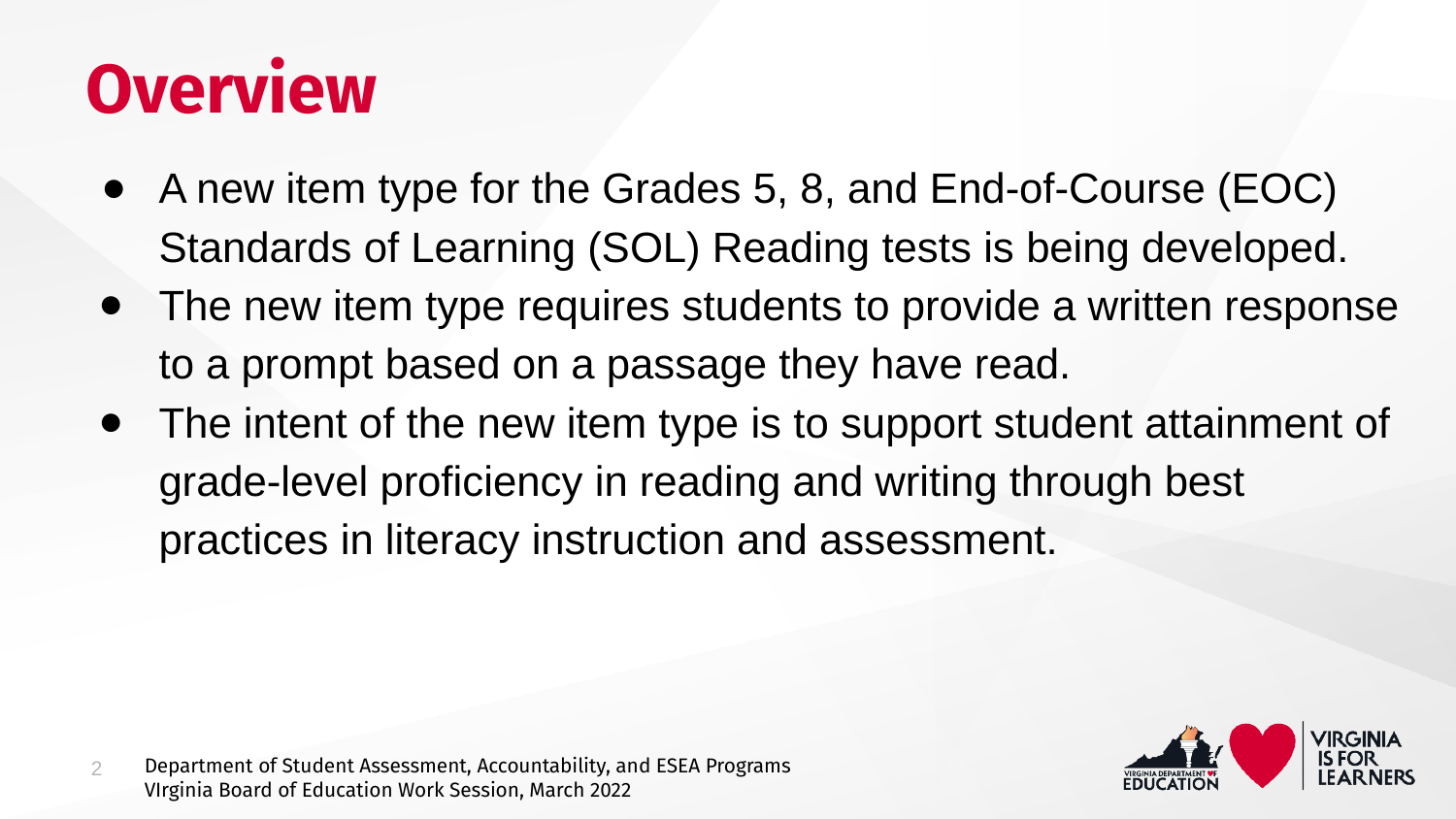

# Overview
A new item type for the Grades 5, 8, and End-of-Course (EOC) Standards of Learning (SOL) Reading tests is being developed.
The new item type requires students to provide a written response to a prompt based on a passage they have read.
The intent of the new item type is to support student attainment of grade-level proficiency in reading and writing through best practices in literacy instruction and assessment.

2